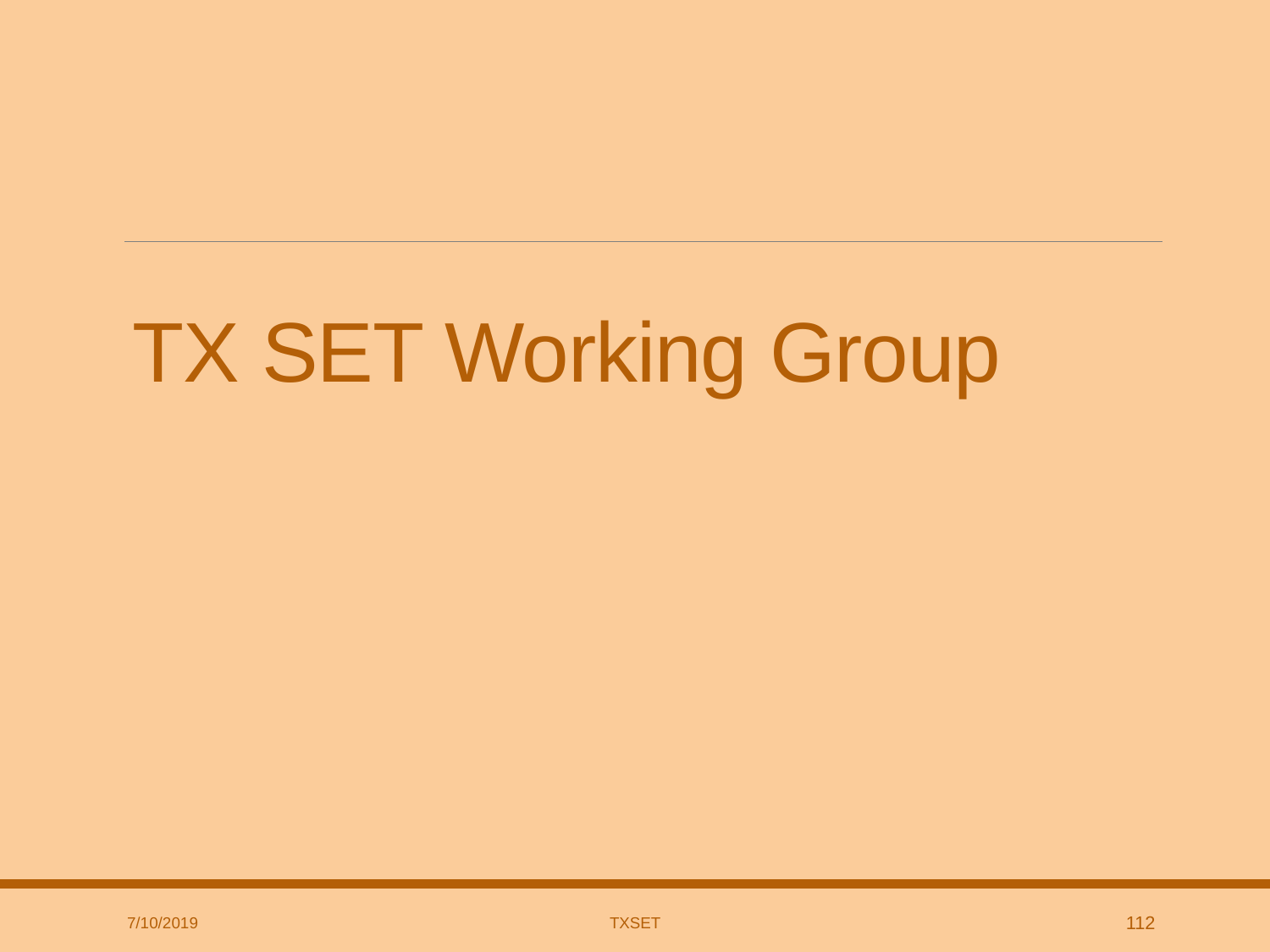

# TX SET Working Group
7/10/2019
TxSET
112